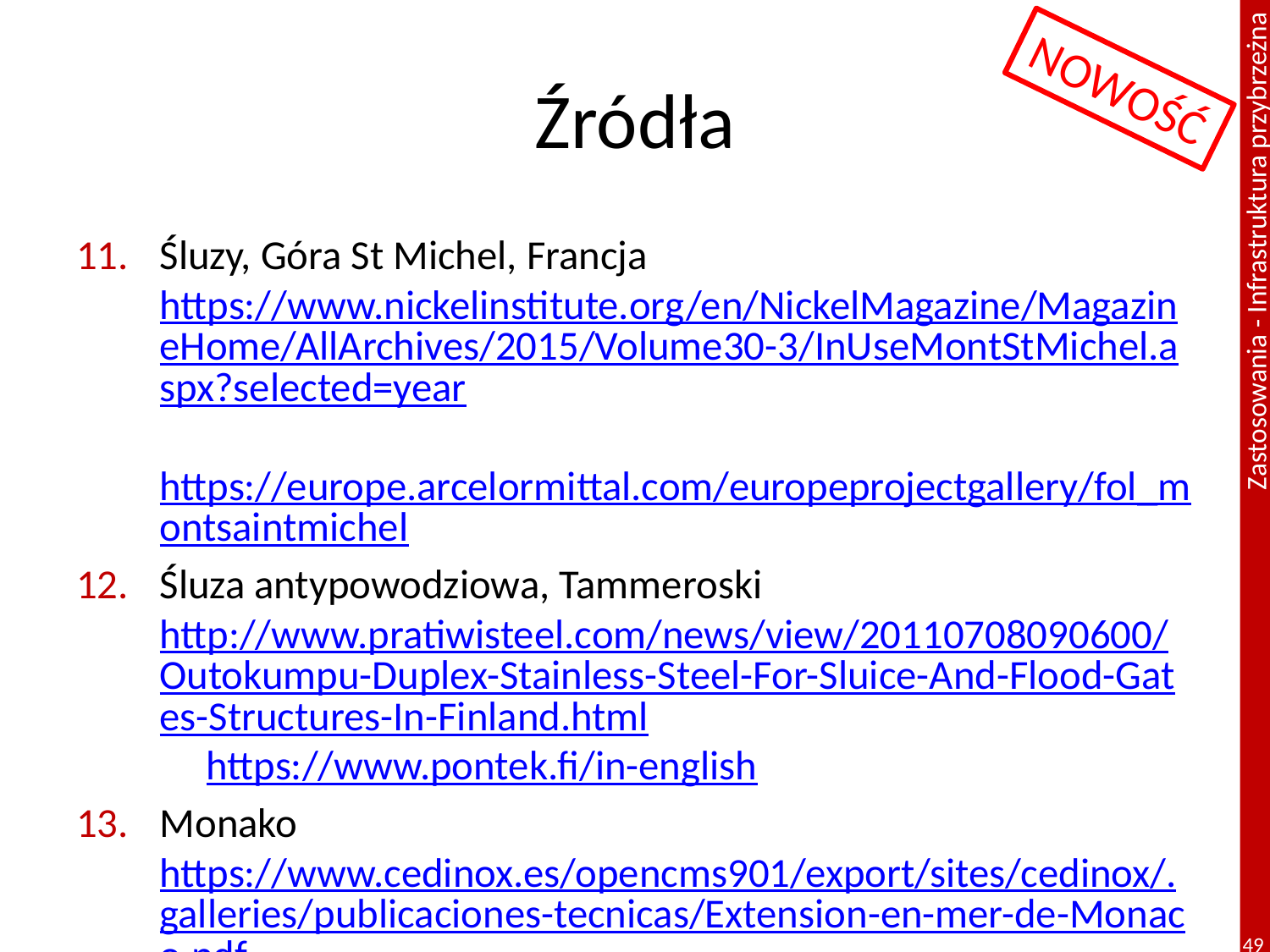

# Źródła
NOWOŚĆ
Śluzy, Góra St Michel, Francja  https://www.nickelinstitute.org/en/NickelMagazine/MagazineHome/AllArchives/2015/Volume30-3/InUseMontStMichel.aspx?selected=year    https://europe.arcelormittal.com/europeprojectgallery/fol_montsaintmichel
Śluza antypowodziowa, Tammeroski http://www.pratiwisteel.com/news/view/20110708090600/Outokumpu-Duplex-Stainless-Steel-For-Sluice-And-Flood-Gates-Structures-In-Finland.html     https://www.pontek.fi/in-english
Monako  https://www.cedinox.es/opencms901/export/sites/cedinox/.galleries/publicaciones-tecnicas/Extension-en-mer-de-Monaco.pdf
Śluza antypowodziowa Gårda Dämme, Göteborg   https://www.outokumpu.com/en/choose-stainless/2016/floodgates-to-fight-rising-sea-levels
https://coastal-environments.weebly.com/landforms-and-processes.html
49